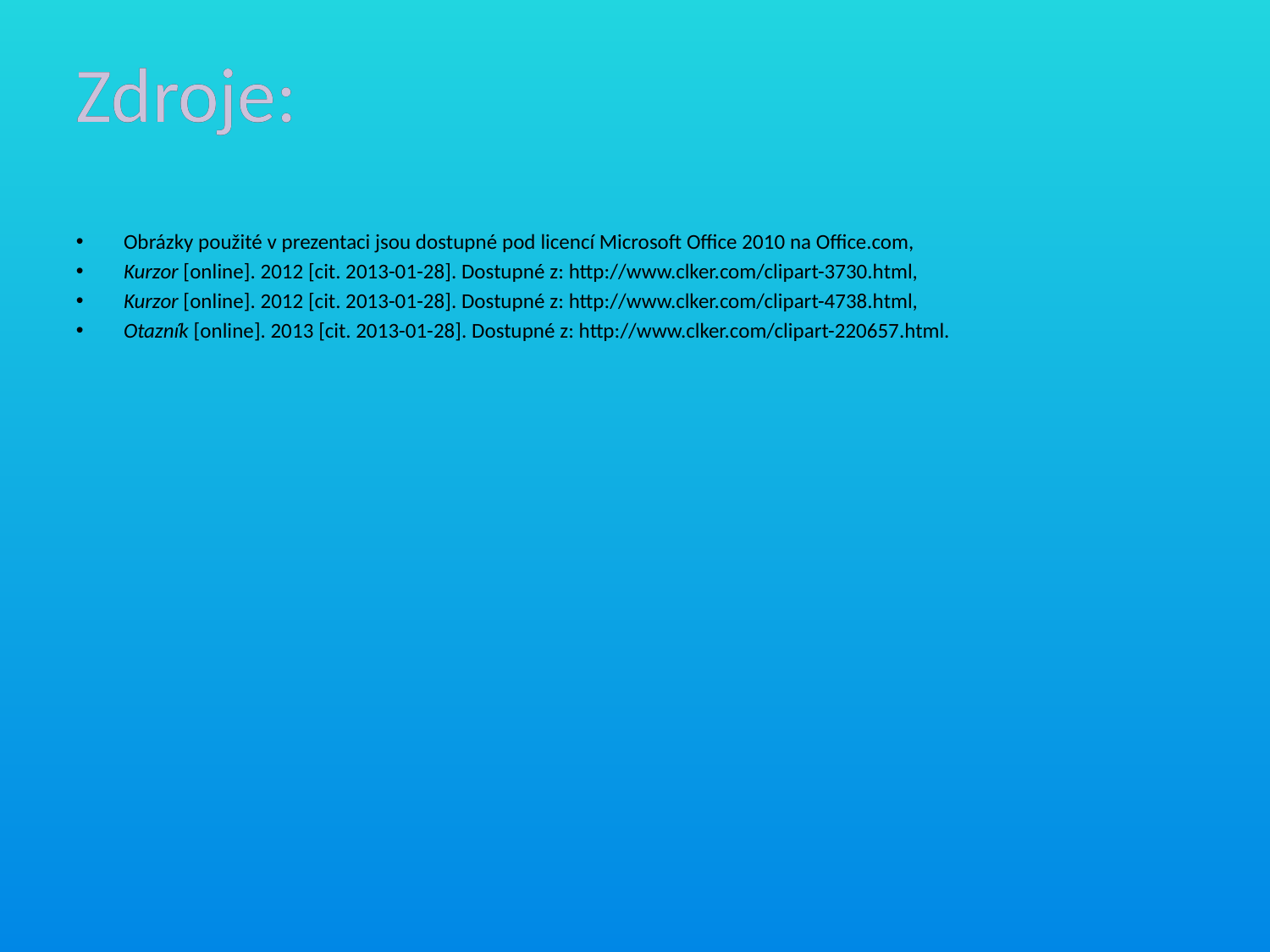

Zdroje:
Zdroje:
Obrázky použité v prezentaci jsou dostupné pod licencí Microsoft Office 2010 na Office.com,
Kurzor [online]. 2012 [cit. 2013-01-28]. Dostupné z: http://www.clker.com/clipart-3730.html,
Kurzor [online]. 2012 [cit. 2013-01-28]. Dostupné z: http://www.clker.com/clipart-4738.html,
Otazník [online]. 2013 [cit. 2013-01-28]. Dostupné z: http://www.clker.com/clipart-220657.html.